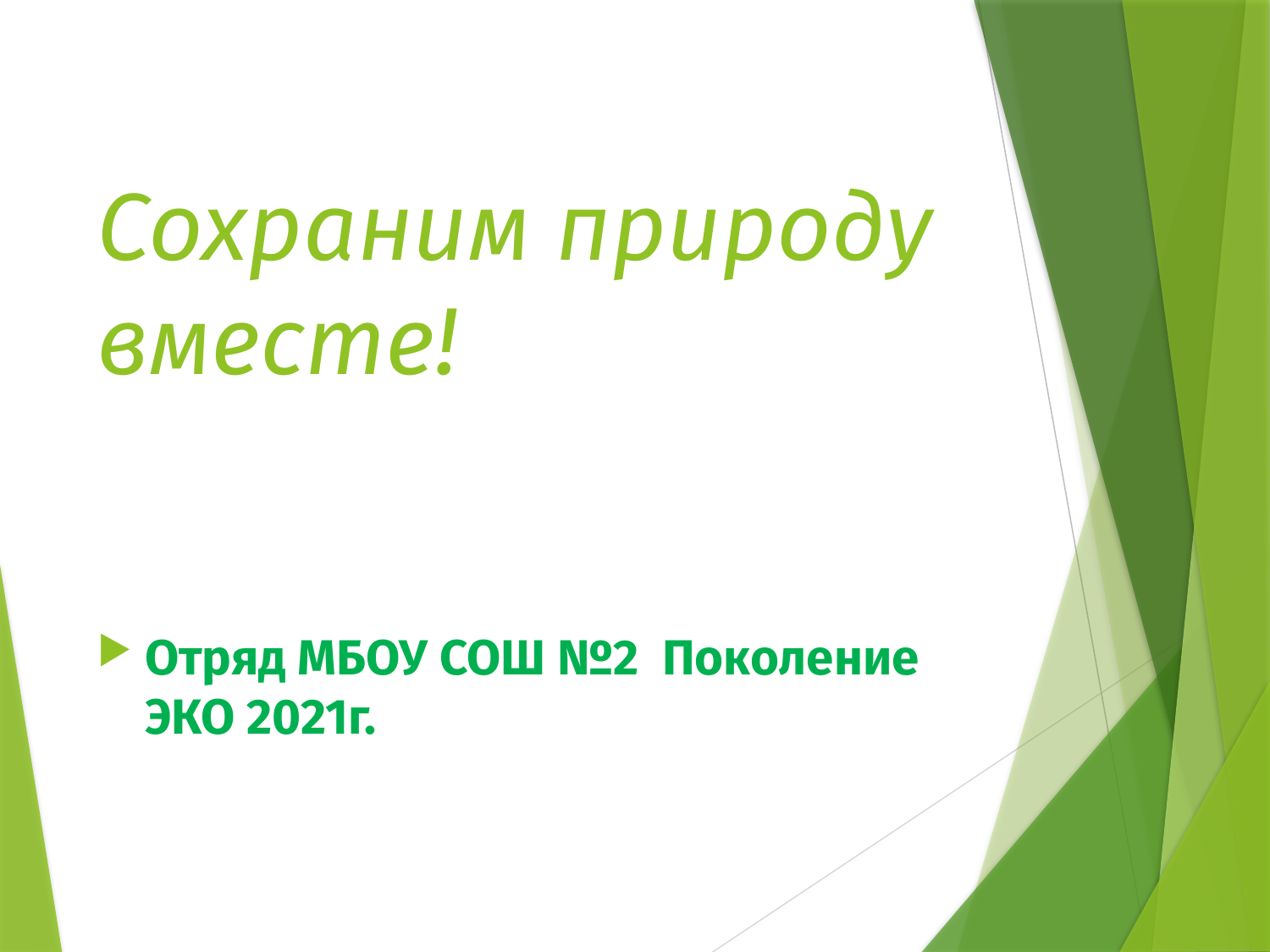

# Сохраним природу вместе!

Отряд МБОУ СОШ №2  Поколение ЭКО 2021г.